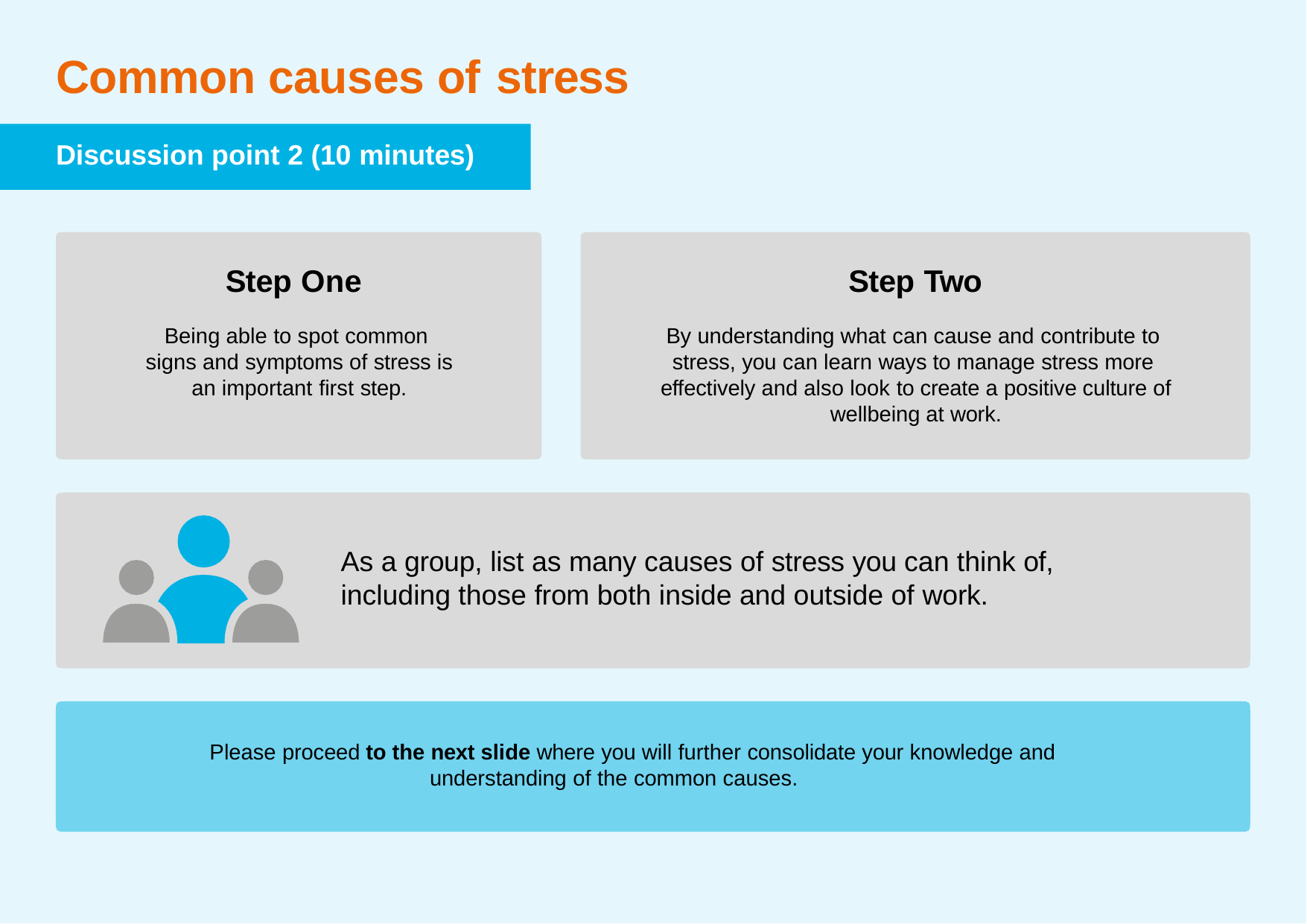

# Common causes of stress

Discussion point 2 (10 minutes)

Step One
Being able to spot common  signs and symptoms of stress is an important first step.
Step Two
By understanding what can cause and contribute to  stress, you can learn ways to manage stress more  effectively and also look to create a positive culture of wellbeing at work.

As a group, list as many causes of stress you can think of,  including those from both inside and outside of work.

Please proceed to the next slide where you will further consolidate your knowledge and understanding of the common causes.